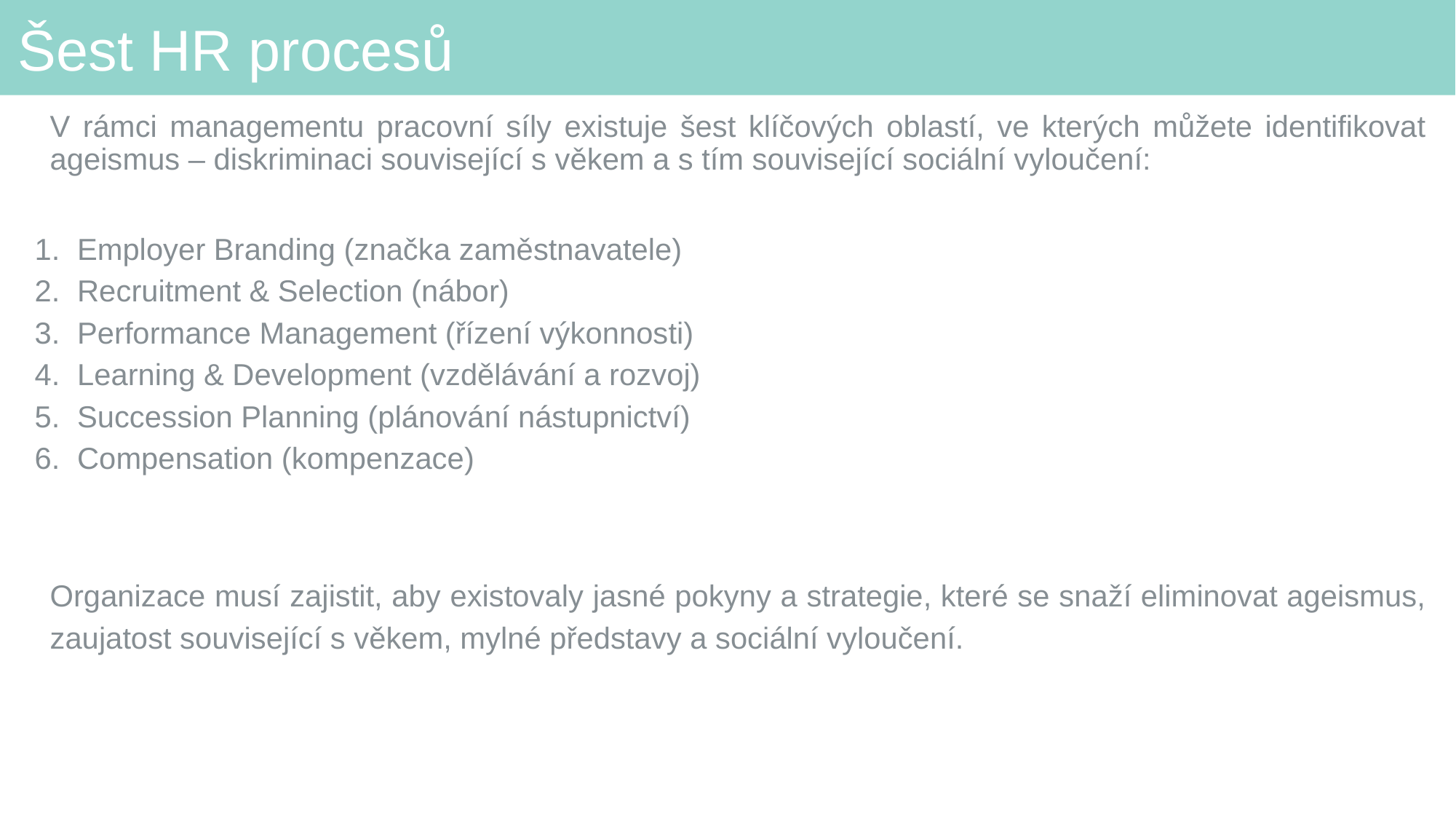

# Šest HR procesů
V rámci managementu pracovní síly existuje šest klíčových oblastí, ve kterých můžete identifikovat ageismus – diskriminaci související s věkem a s tím související sociální vyloučení:

Employer Branding (značka zaměstnavatele)
Recruitment & Selection (nábor)
Performance Management (řízení výkonnosti)
Learning & Development (vzdělávání a rozvoj)
Succession Planning (plánování nástupnictví)
Compensation (kompenzace)

Organizace musí zajistit, aby existovaly jasné pokyny a strategie, které se snaží eliminovat ageismus, zaujatost související s věkem, mylné představy a sociální vyloučení.